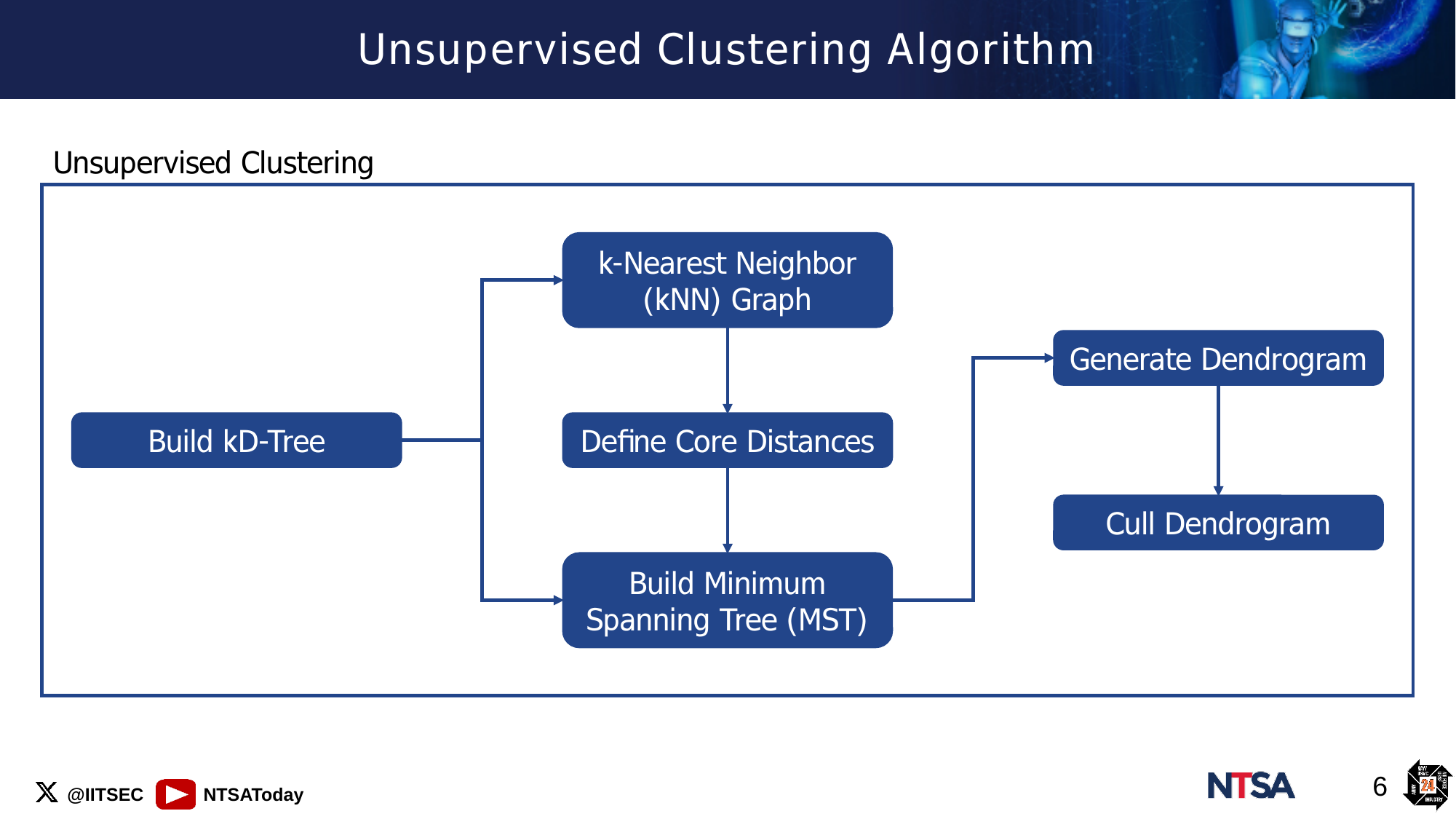

# Unsupervised Clustering Algorithm
Unsupervised Clustering

k-Nearest Neighbor (kNN) Graph
Define Core Distances
Build Minimum Spanning Tree (MST)
Generate Dendrogram
Cull Dendrogram
Build kD-Tree
6